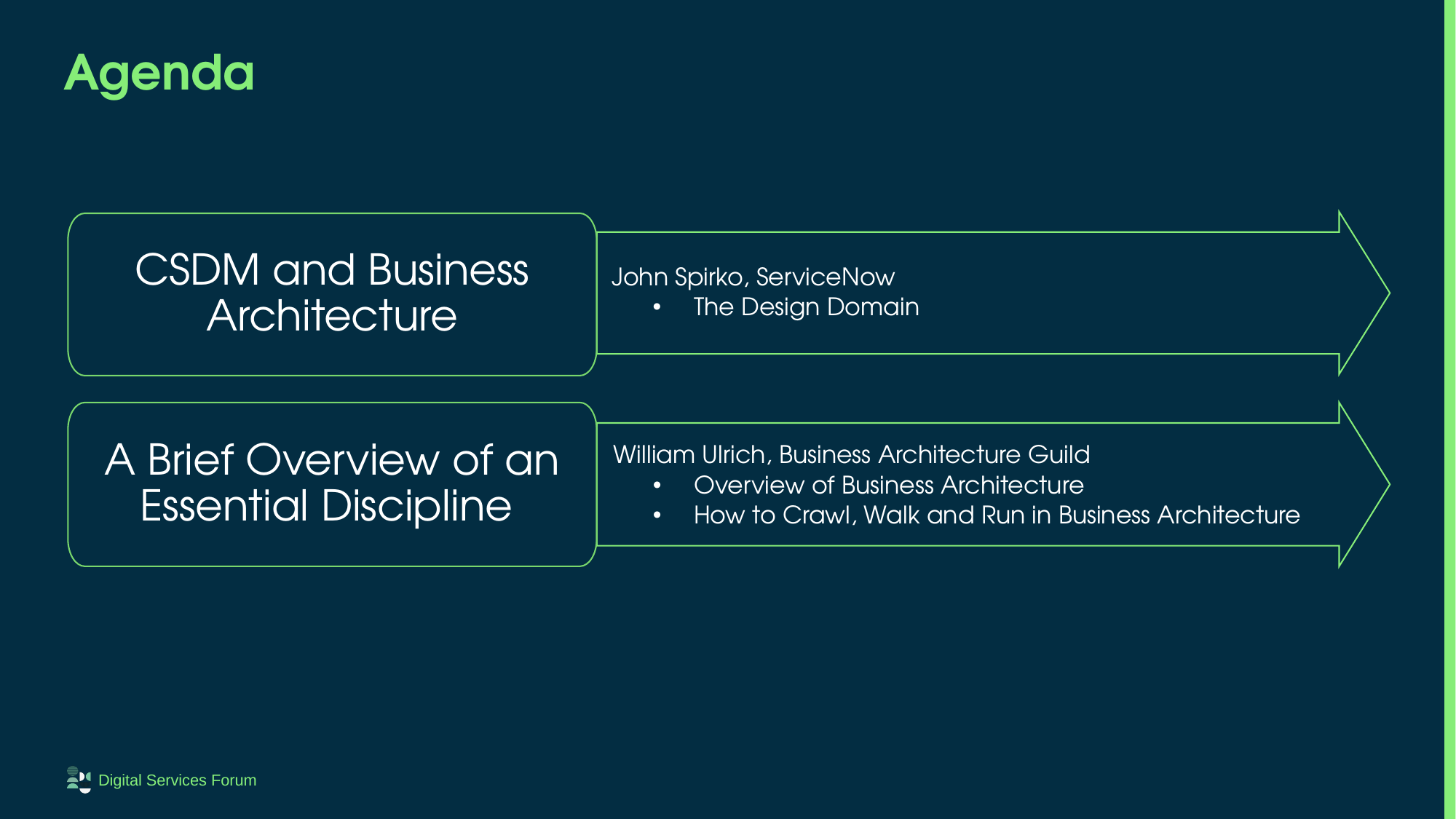

# Agenda

  John Spirko, ServiceNow
The Design Domain
CSDM and Business Architecture
A Brief Overview of an Essential Discipline
  William Ulrich, Business Architecture Guild
Overview of Business Architecture
How to Crawl, Walk and Run in Business Architecture